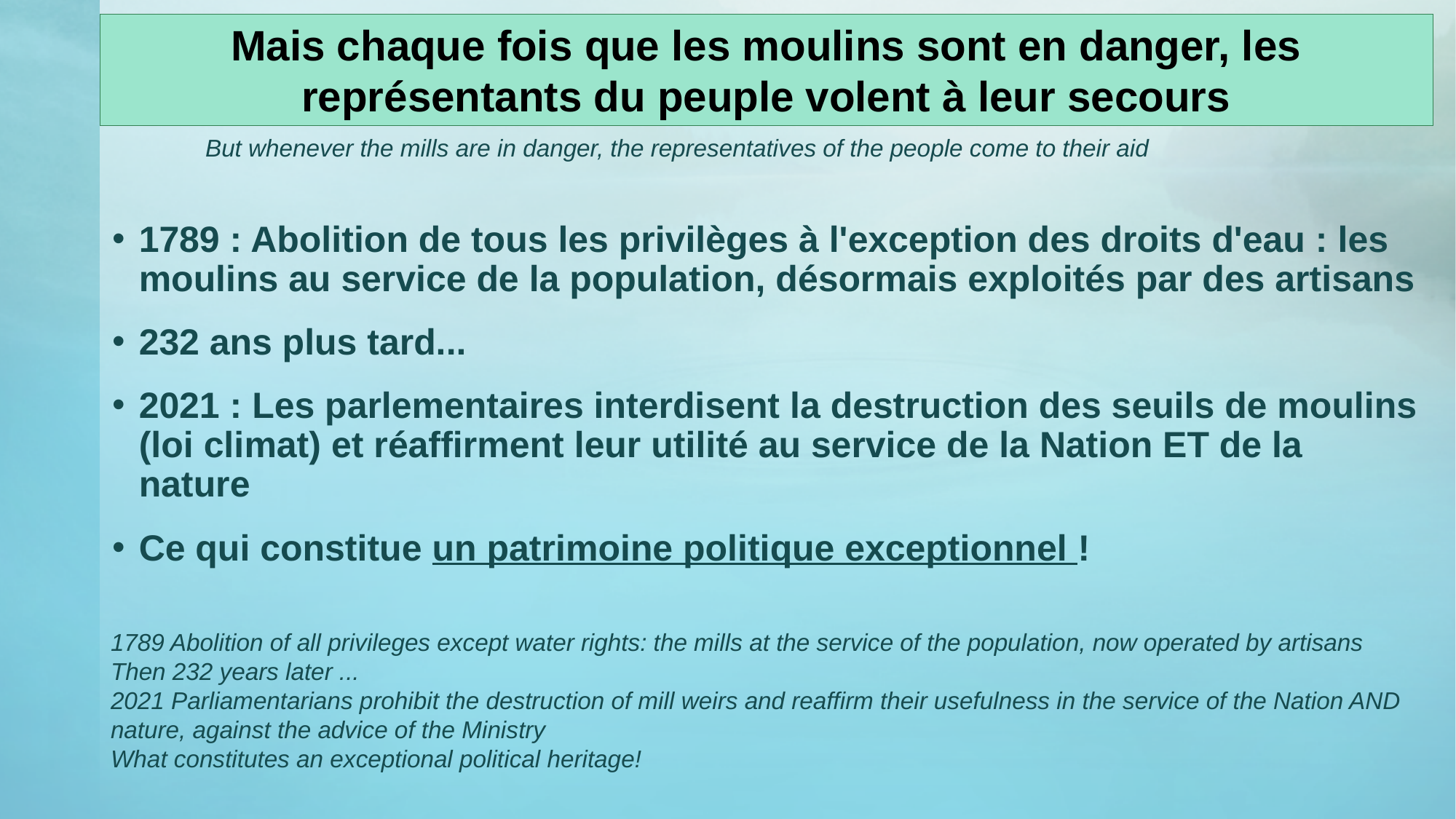

# Mais chaque fois que les moulins sont en danger, les représentants du peuple volent à leur secours
But whenever the mills are in danger, the representatives of the people come to their aid
1789 : Abolition de tous les privilèges à l'exception des droits d'eau : les moulins au service de la population, désormais exploités par des artisans
232 ans plus tard...
2021 : Les parlementaires interdisent la destruction des seuils de moulins (loi climat) et réaffirment leur utilité au service de la Nation ET de la nature
Ce qui constitue un patrimoine politique exceptionnel !
1789 Abolition of all privileges except water rights: the mills at the service of the population, now operated by artisans
Then 232 years later ...
2021 Parliamentarians prohibit the destruction of mill weirs and reaffirm their usefulness in the service of the Nation AND nature, against the advice of the Ministry
What constitutes an exceptional political heritage!